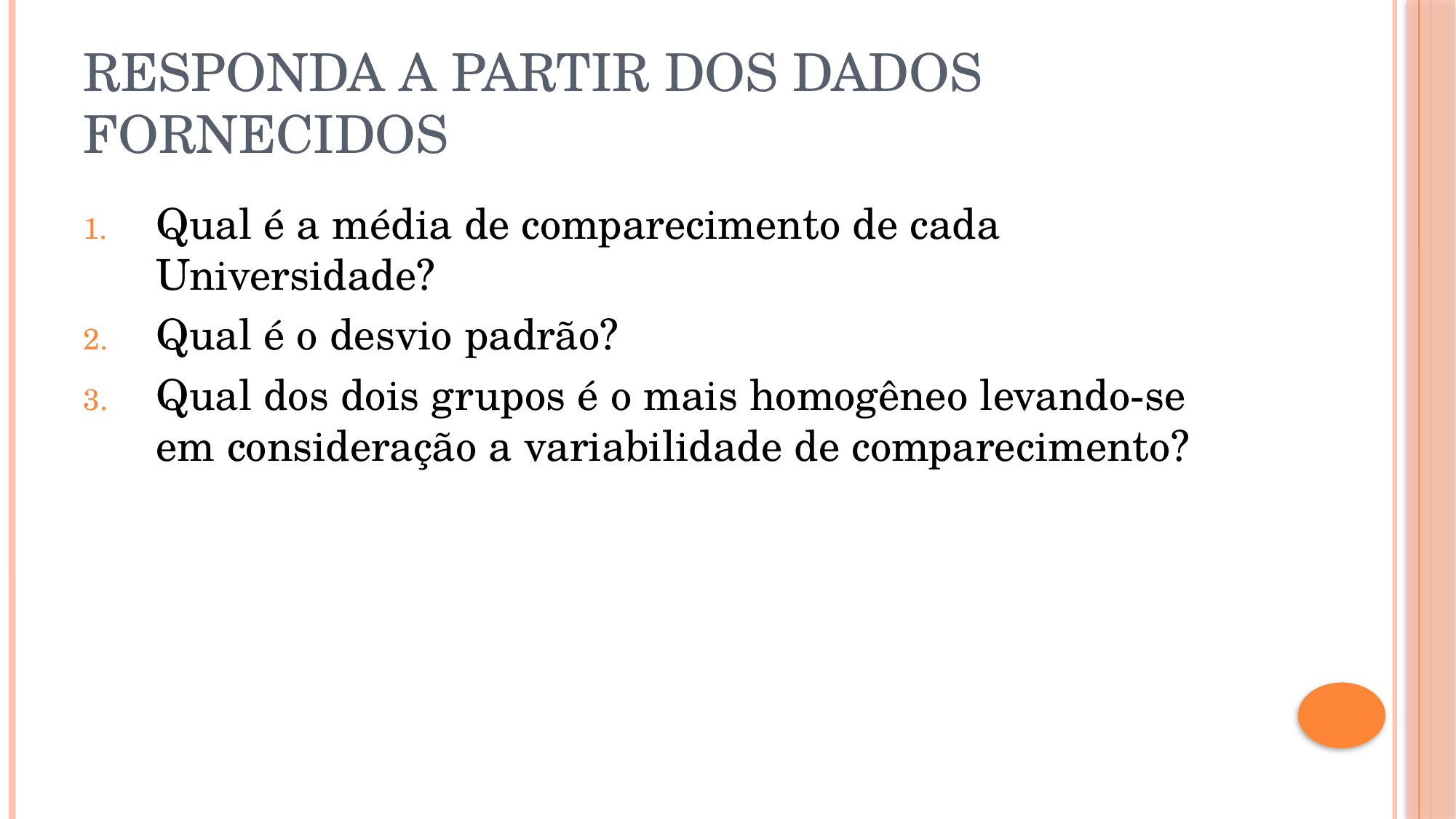

# Responda a partir dos dados fornecidos
Qual é a média de comparecimento de cada Universidade?
Qual é o desvio padrão?
Qual dos dois grupos é o mais homogêneo levando-se em consideração a variabilidade de comparecimento?